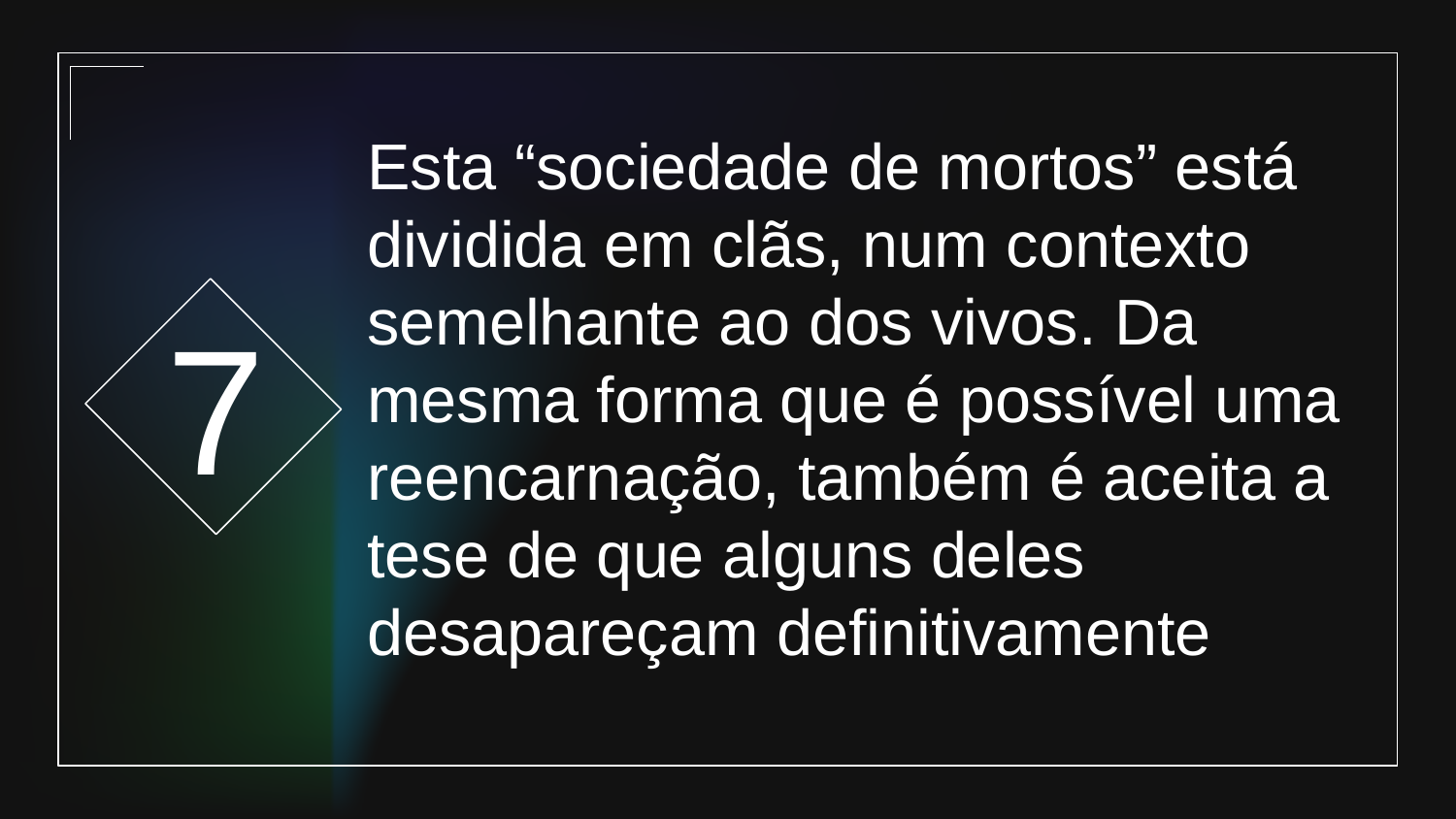

7
# Esta “sociedade de mortos” está dividida em clãs, num contexto semelhante ao dos vivos. Da mesma forma que é possível uma reencarnação, também é aceita a tese de que alguns deles desapareçam definitivamente